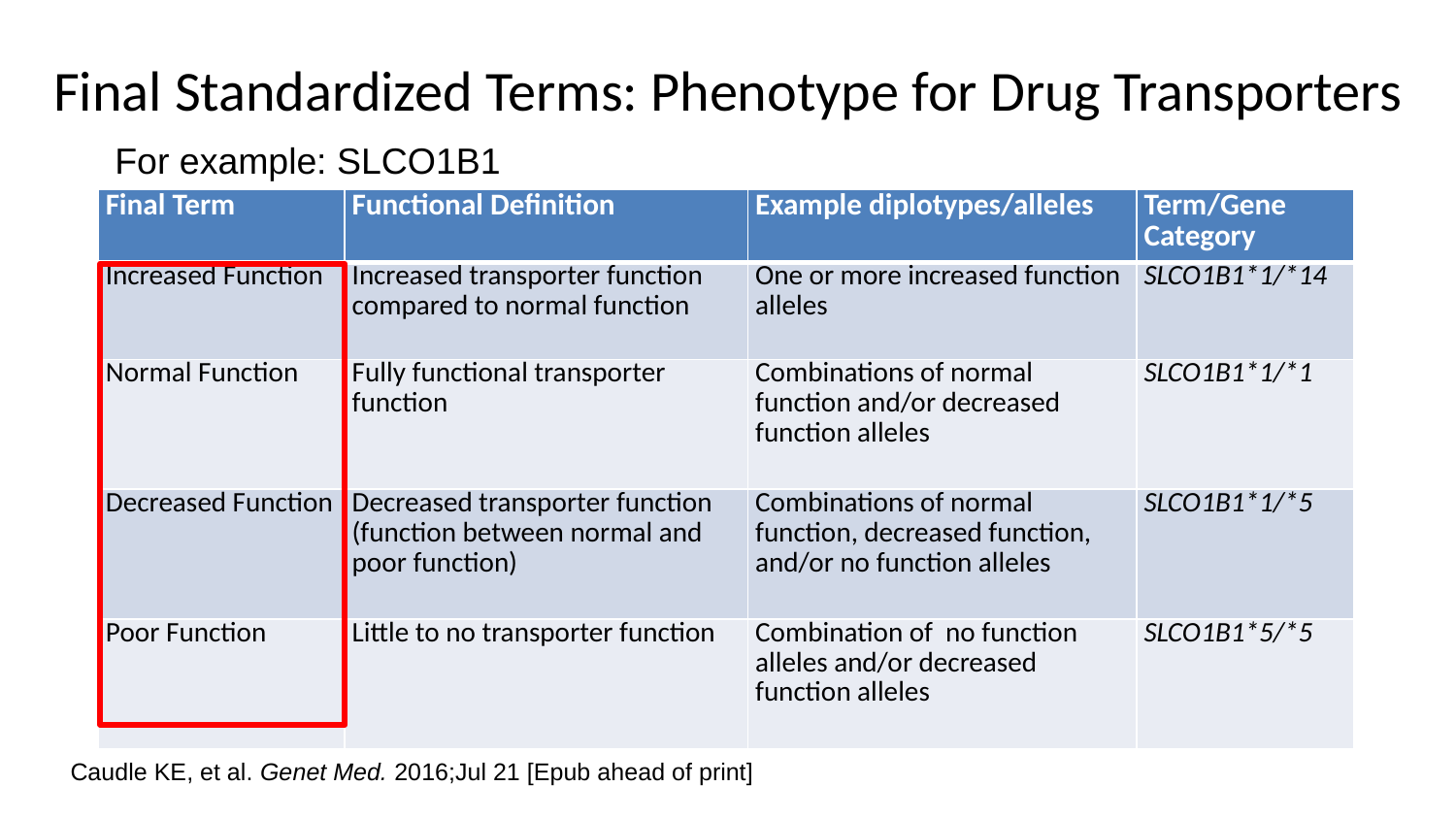

# Final Standardized Terms: Phenotype for Drug Transporters
For example: SLCO1B1
| Final Term | Functional Definition | Example diplotypes/alleles | Term/Gene Category |
| --- | --- | --- | --- |
| Increased Function | Increased transporter function compared to normal function | One or more increased function alleles | SLCO1B1\*1/\*14 |
| Normal Function | Fully functional transporter function | Combinations of normal function and/or decreased function alleles | SLCO1B1\*1/\*1 |
| Decreased Function | Decreased transporter function (function between normal and poor function) | Combinations of normal function, decreased function, and/or no function alleles | SLCO1B1\*1/\*5 |
| Poor Function | Little to no transporter function | Combination of no function alleles and/or decreased function alleles | SLCO1B1\*5/\*5 |

Caudle KE, et al. Genet Med. 2016;Jul 21 [Epub ahead of print]